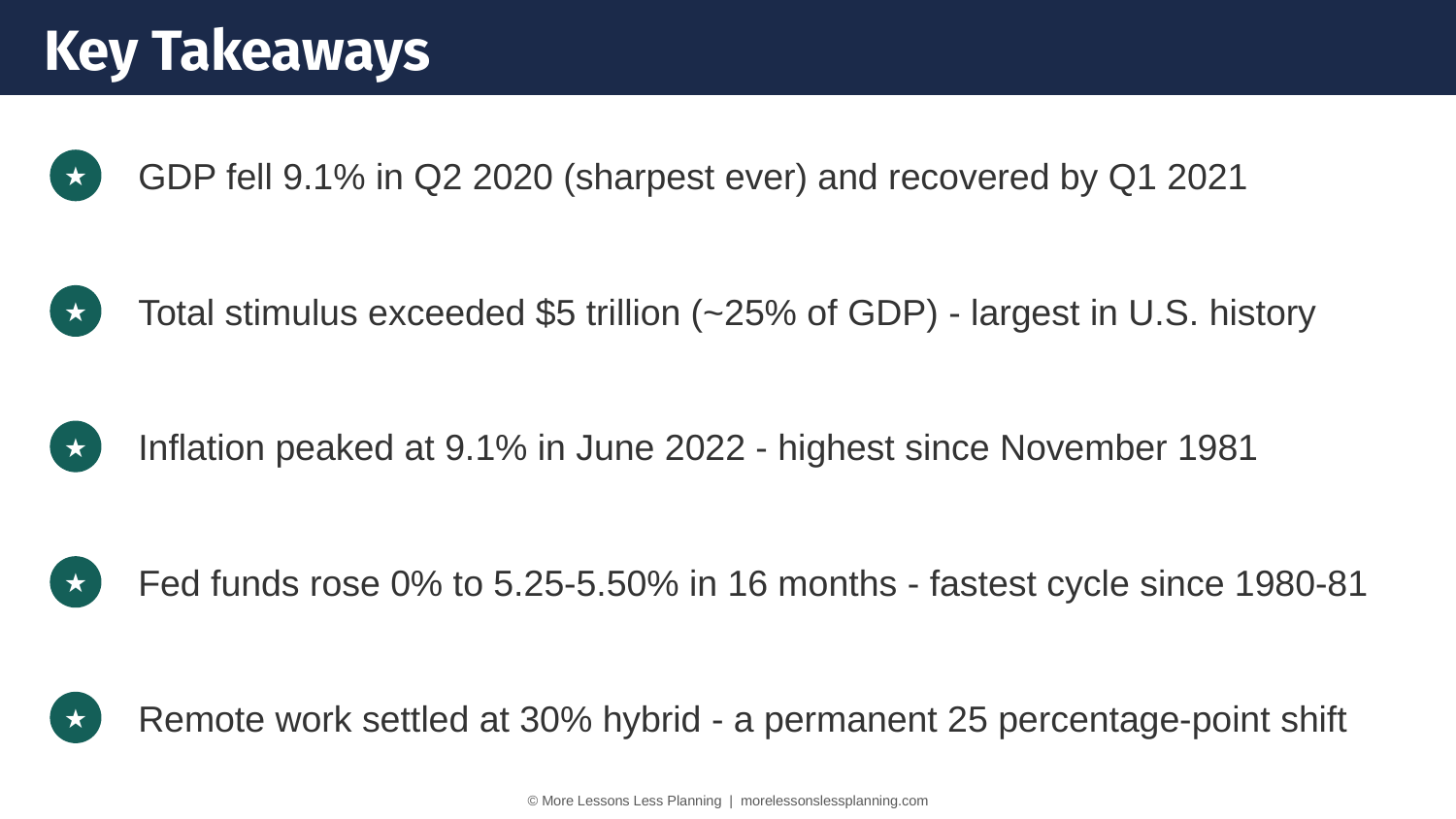

Key Takeaways
GDP fell 9.1% in Q2 2020 (sharpest ever) and recovered by Q1 2021

★
Total stimulus exceeded $5 trillion (~25% of GDP) - largest in U.S. history

★
Inflation peaked at 9.1% in June 2022 - highest since November 1981

★
Fed funds rose 0% to 5.25-5.50% in 16 months - fastest cycle since 1980-81

★
Remote work settled at 30% hybrid - a permanent 25 percentage-point shift

★
© More Lessons Less Planning  |  morelessonslessplanning.com